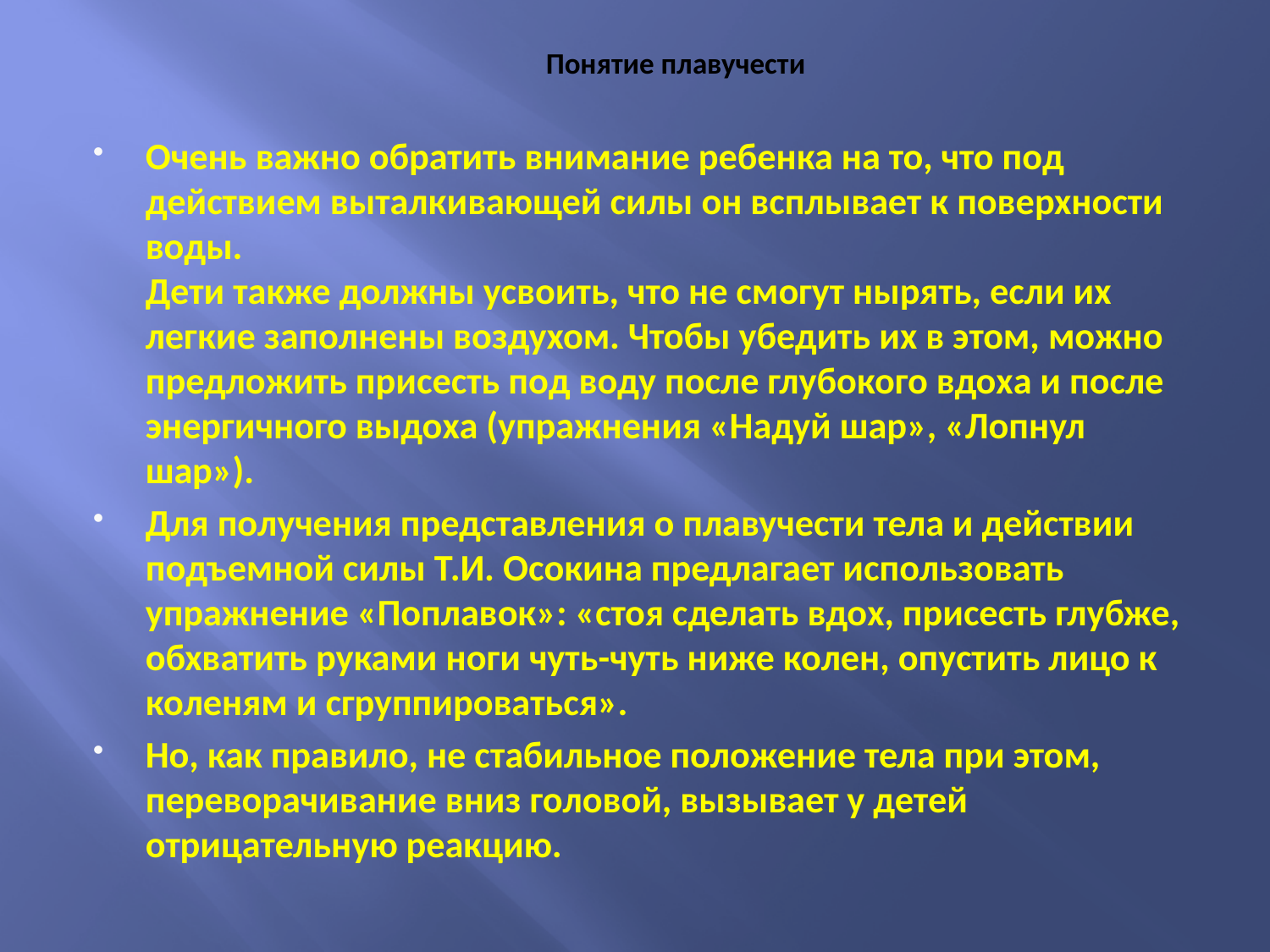

# Понятие плавучести
Очень важно обратить внимание ребенка на то, что под действием выталкивающей силы он всплывает к поверхности воды.
Дети также должны усвоить, что не смогут нырять, если их легкие заполнены воздухом. Чтобы убедить их в этом, можно предложить присесть под воду после глубокого вдоха и после энергичного выдоха (упражнения «Надуй шар», «Лопнул шар»).
Для получения представления о плавучести тела и действии подъемной силы Т.И. Осокина предлагает использовать упражнение «Поплавок»: «стоя сделать вдох, присесть глубже, обхватить руками ноги чуть-чуть ниже колен, опустить лицо к коленям и сгруппироваться».
Но, как правило, не стабильное положение тела при этом, переворачивание вниз головой, вызывает у детей отрицательную реакцию.